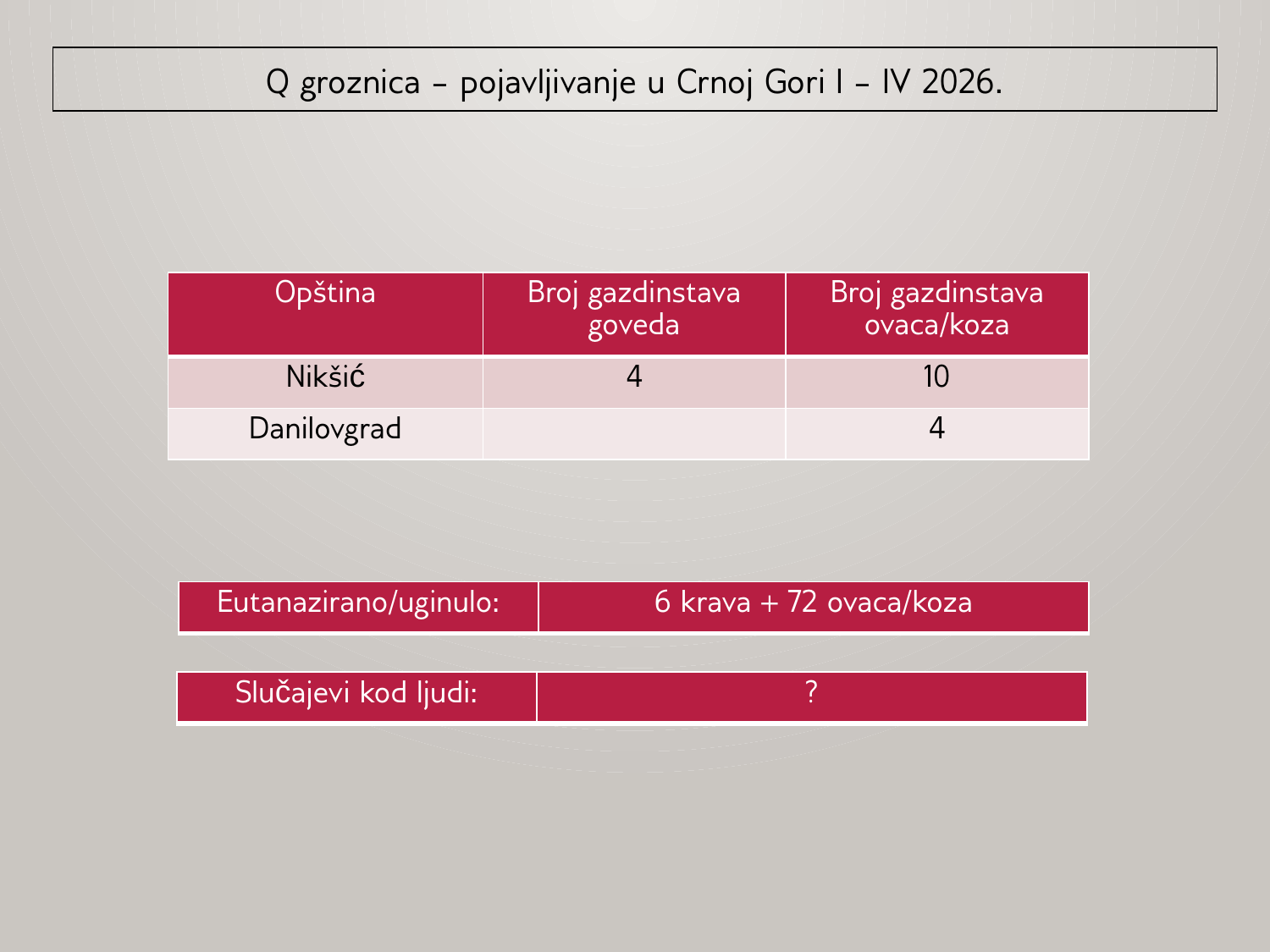

Q groznica – pojavljivanje u Crnoj Gori I – IV 2026.
| Opština | Broj gazdinstava goveda | Broj gazdinstava ovaca/koza |
| --- | --- | --- |
| Nikšić | 4 | 10 |
| Danilovgrad |  | 4 |

| Eutanazirano/uginulo: | 6 krava + 72 ovaca/koza |
| --- | --- |
| Slučajevi kod ljudi: | ? |
| --- | --- |